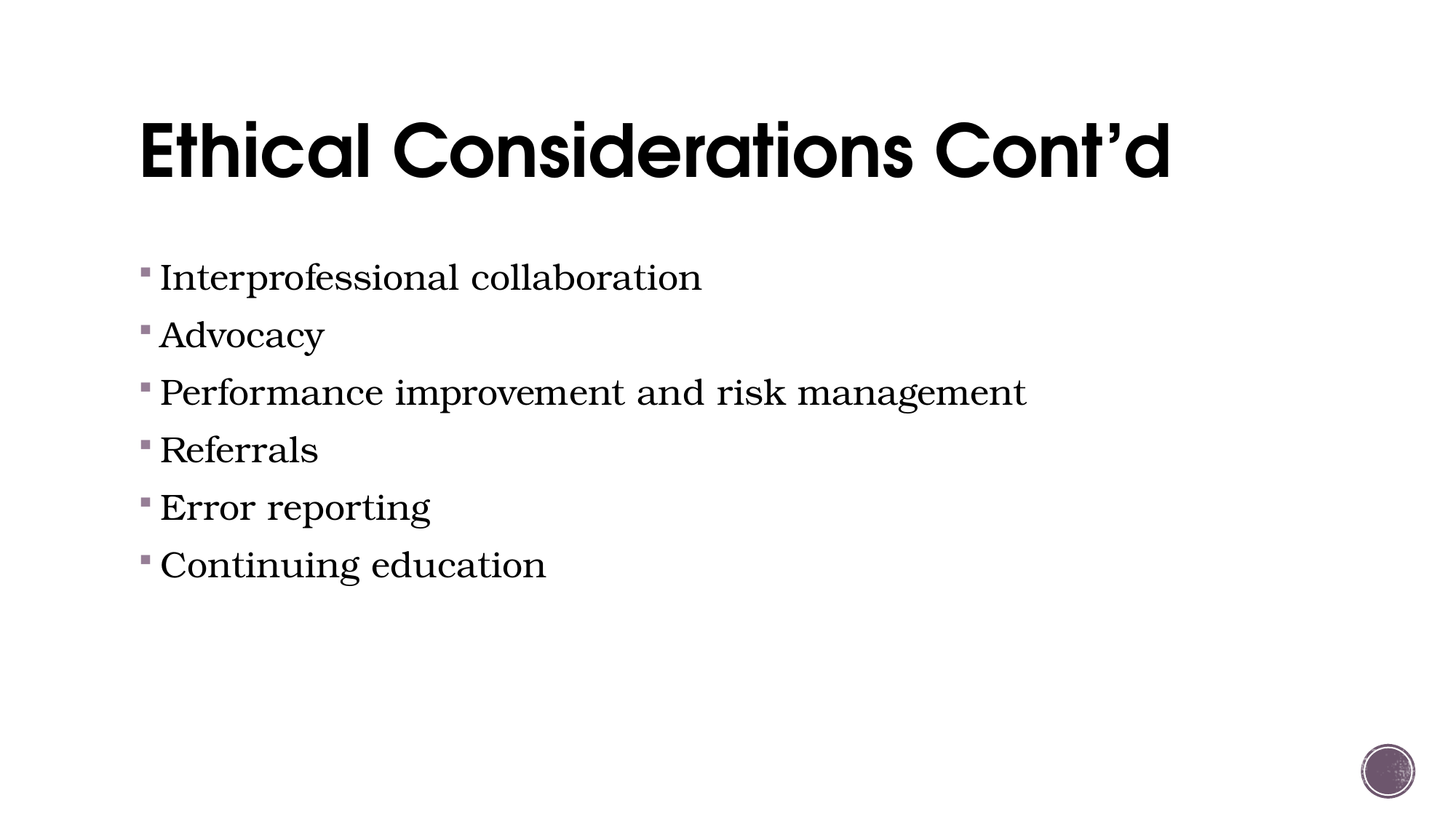

# Ethical Considerations Cont’d
Interprofessional collaboration
Advocacy
Performance improvement and risk management
Referrals
Error reporting
Continuing education